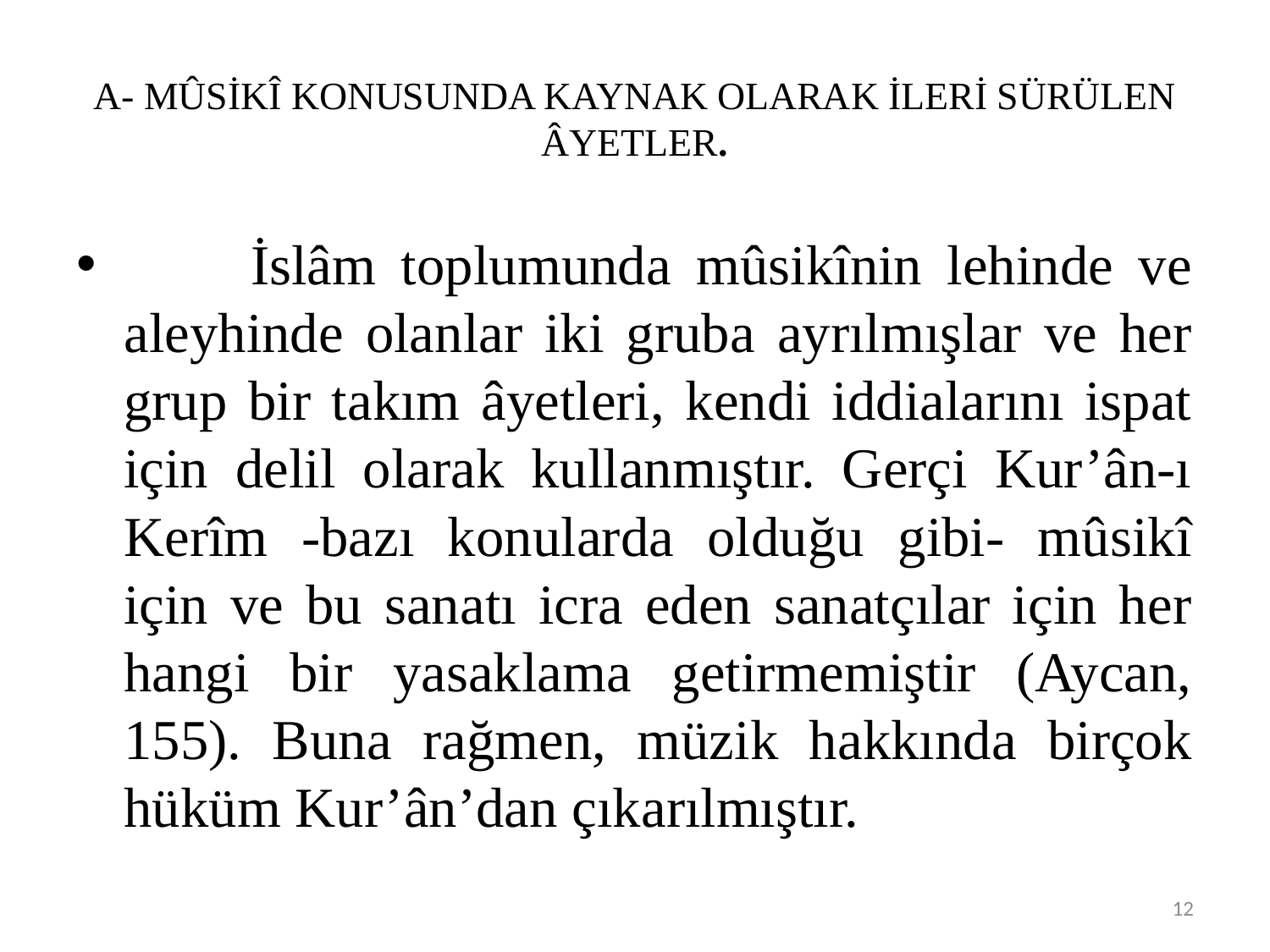

# A- MÛSİKÎ KONUSUNDA KAYNAK OLARAK İLERİ SÜRÜLEN ÂYETLER.
	İslâm toplumunda mûsikînin lehinde ve aleyhinde olanlar iki gruba ayrılmışlar ve her grup bir takım âyetleri, kendi iddialarını ispat için delil olarak kullanmıştır. Gerçi Kur’ân-ı Kerîm -bazı konularda olduğu gibi- mûsikî için ve bu sanatı icra eden sanatçılar için her hangi bir yasaklama getirmemiştir (Aycan, 155). Buna rağmen, müzik hakkında birçok hüküm Kur’ân’dan çıkarılmıştır.

12